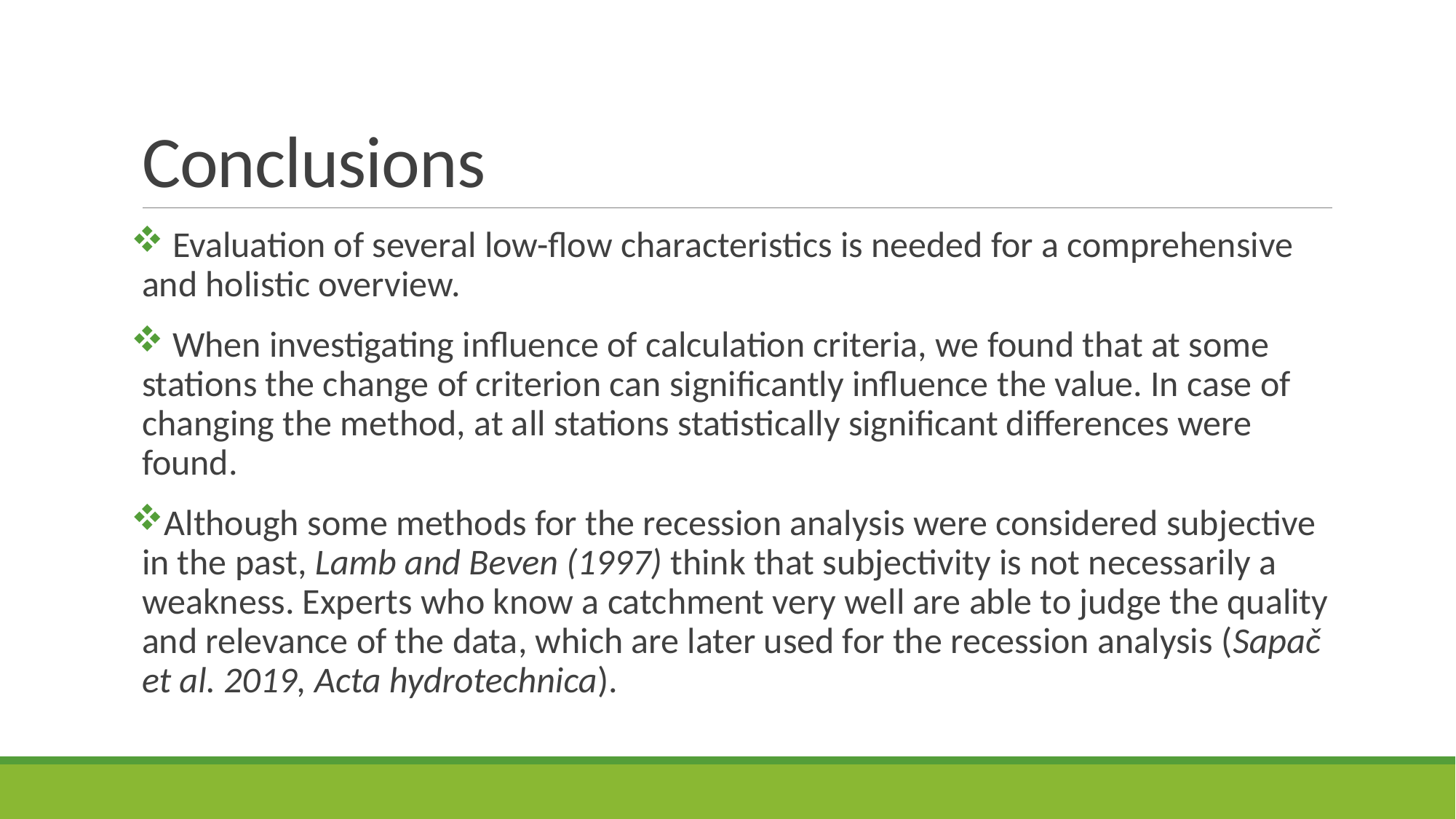

# Conclusions
 Evaluation of several low-flow characteristics is needed for a comprehensive and holistic overview.
 When investigating influence of calculation criteria, we found that at some stations the change of criterion can significantly influence the value. In case of changing the method, at all stations statistically significant differences were found.
Although some methods for the recession analysis were considered subjective in the past, Lamb and Beven (1997) think that subjectivity is not necessarily a weakness. Experts who know a catchment very well are able to judge the quality and relevance of the data, which are later used for the recession analysis (Sapač et al. 2019, Acta hydrotechnica).